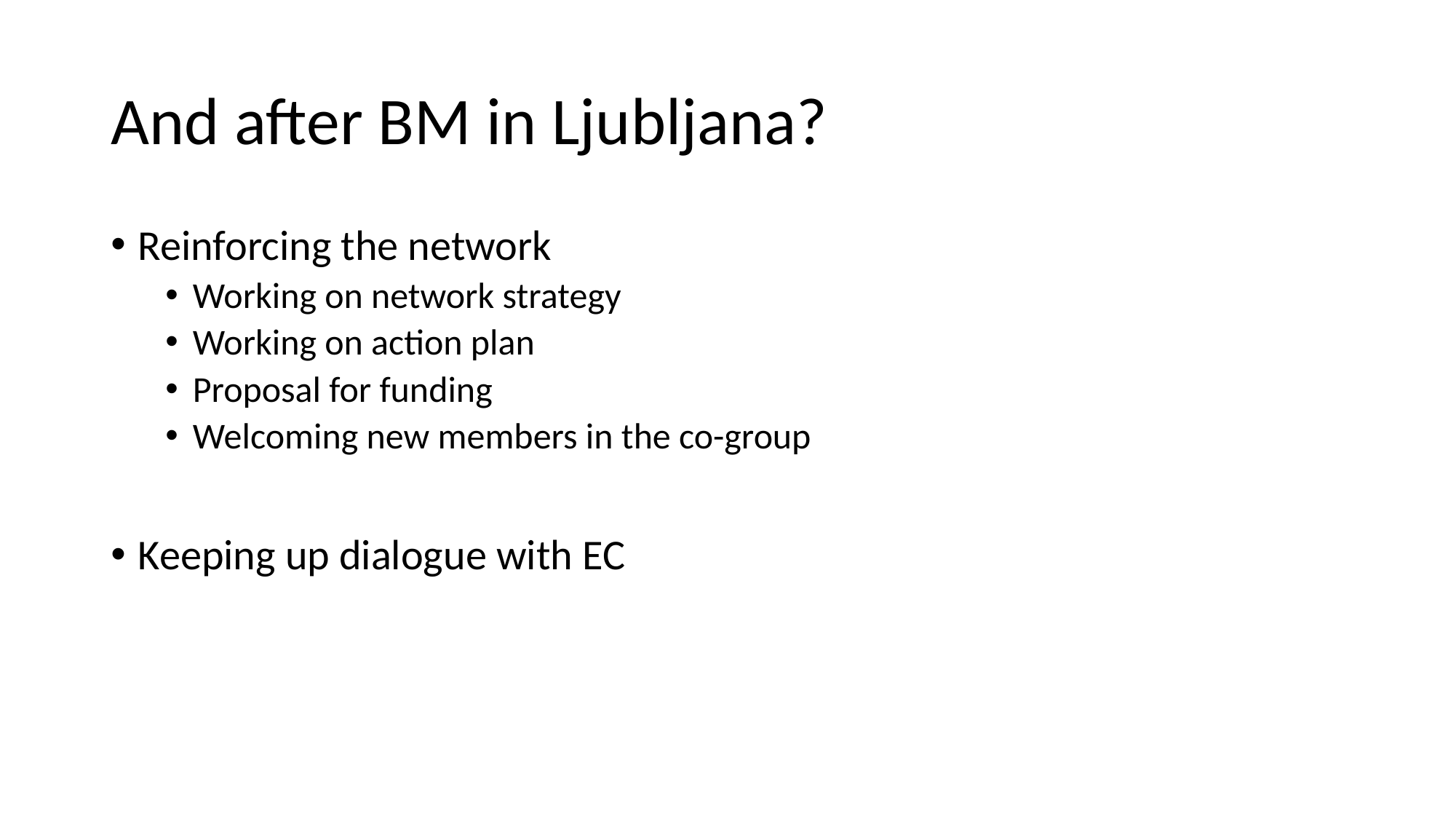

# And after BM in Ljubljana?
Reinforcing the network
Working on network strategy
Working on action plan
Proposal for funding
Welcoming new members in the co-group

Keeping up dialogue with EC